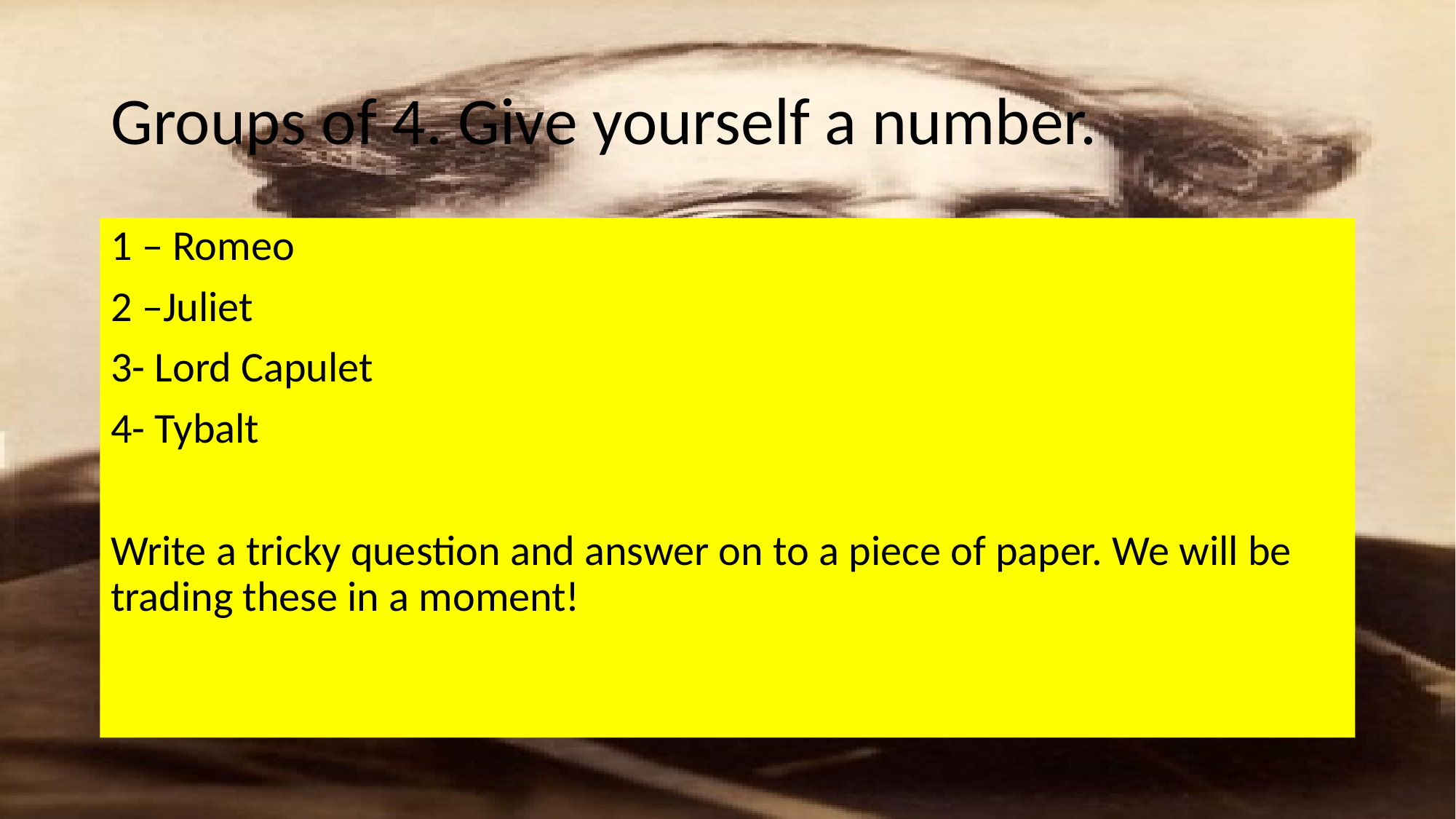

# Groups of 4. Give yourself a number.
1 – Romeo
2 –Juliet
3- Lord Capulet
4- Tybalt

Write a tricky question and answer on to a piece of paper. We will be trading these in a moment!